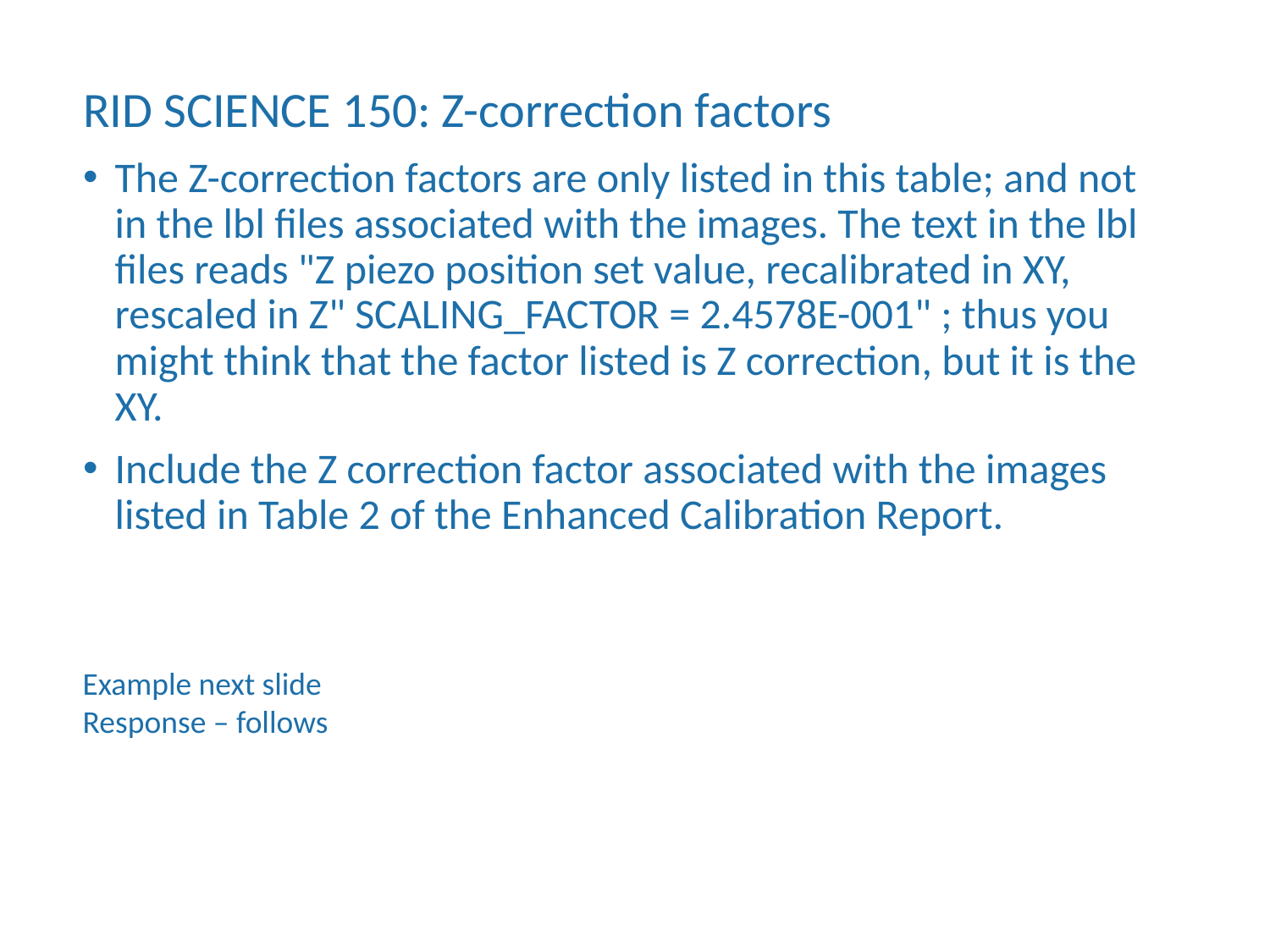

RID SCIENCE 150: Z-correction factors
The Z-correction factors are only listed in this table; and not in the lbl files associated with the images. The text in the lbl files reads "Z piezo position set value, recalibrated in XY, rescaled in Z" SCALING_FACTOR = 2.4578E-001" ; thus you might think that the factor listed is Z correction, but it is the XY.
Include the Z correction factor associated with the images listed in Table 2 of the Enhanced Calibration Report.
Example next slide
Response – follows